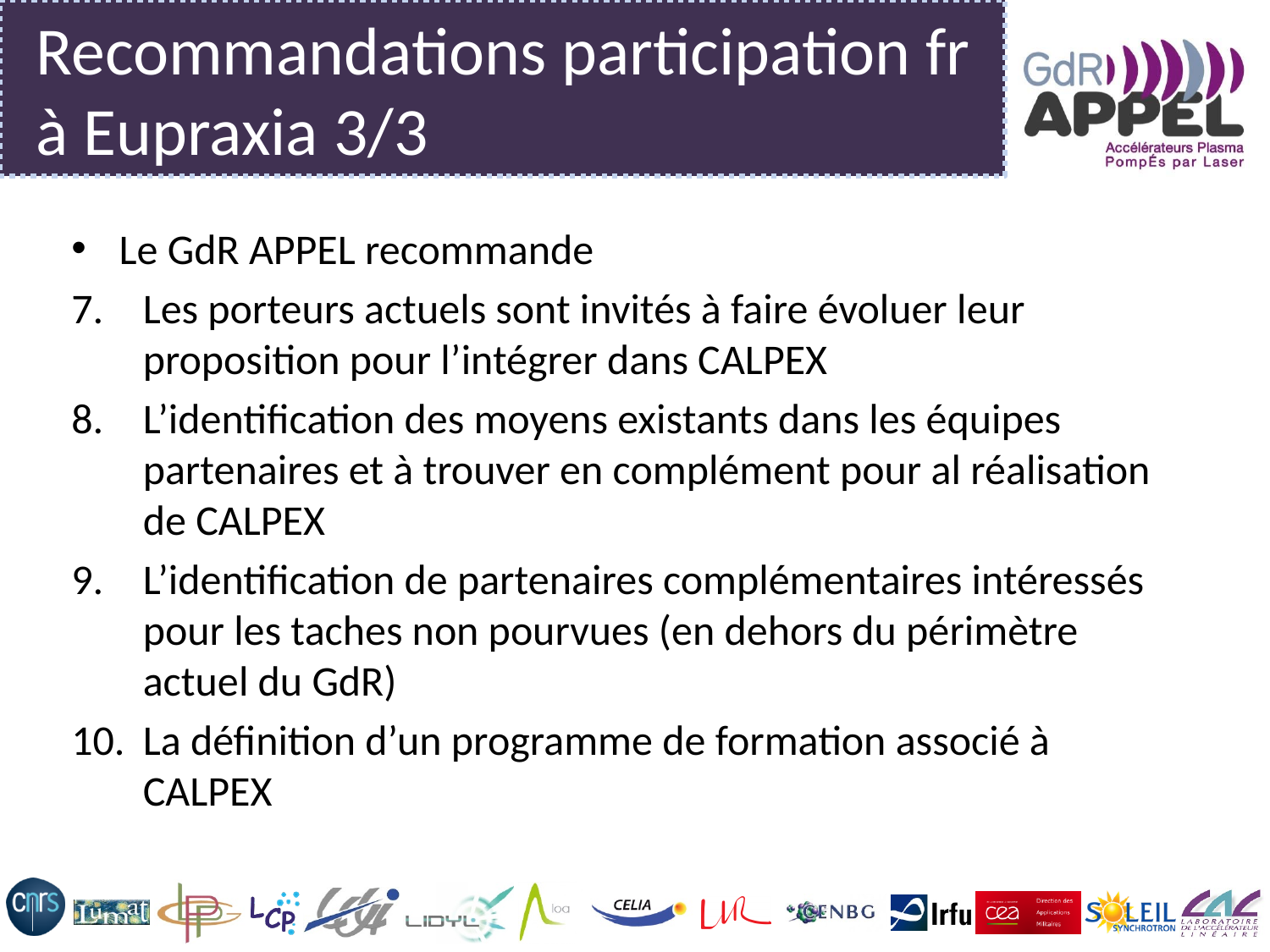

# Recommandations participation fr à Eupraxia 3/3
Le GdR APPEL recommande
Les porteurs actuels sont invités à faire évoluer leur proposition pour l’intégrer dans CALPEX
L’identification des moyens existants dans les équipes partenaires et à trouver en complément pour al réalisation de CALPEX
L’identification de partenaires complémentaires intéressés pour les taches non pourvues (en dehors du périmètre actuel du GdR)
La définition d’un programme de formation associé à CALPEX